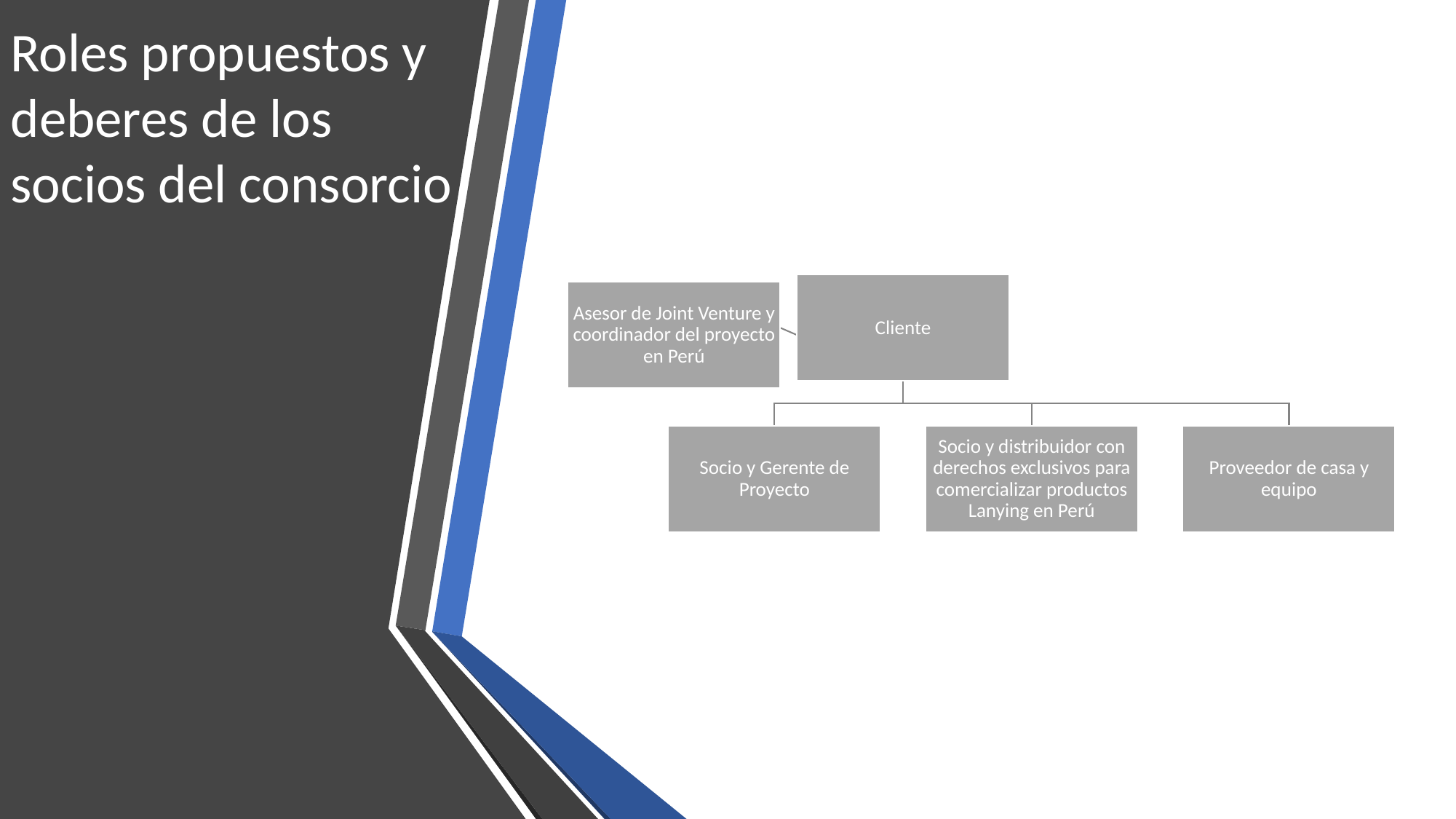

Cliente
Asesor de Joint Venture y coordinador del proyecto en Perú
Socio y Gerente de Proyecto
Socio y distribuidor con derechos exclusivos para comercializar productos Lanying en Perú
Proveedor de casa y equipo

Roles propuestos y deberes de los socios del consorcio